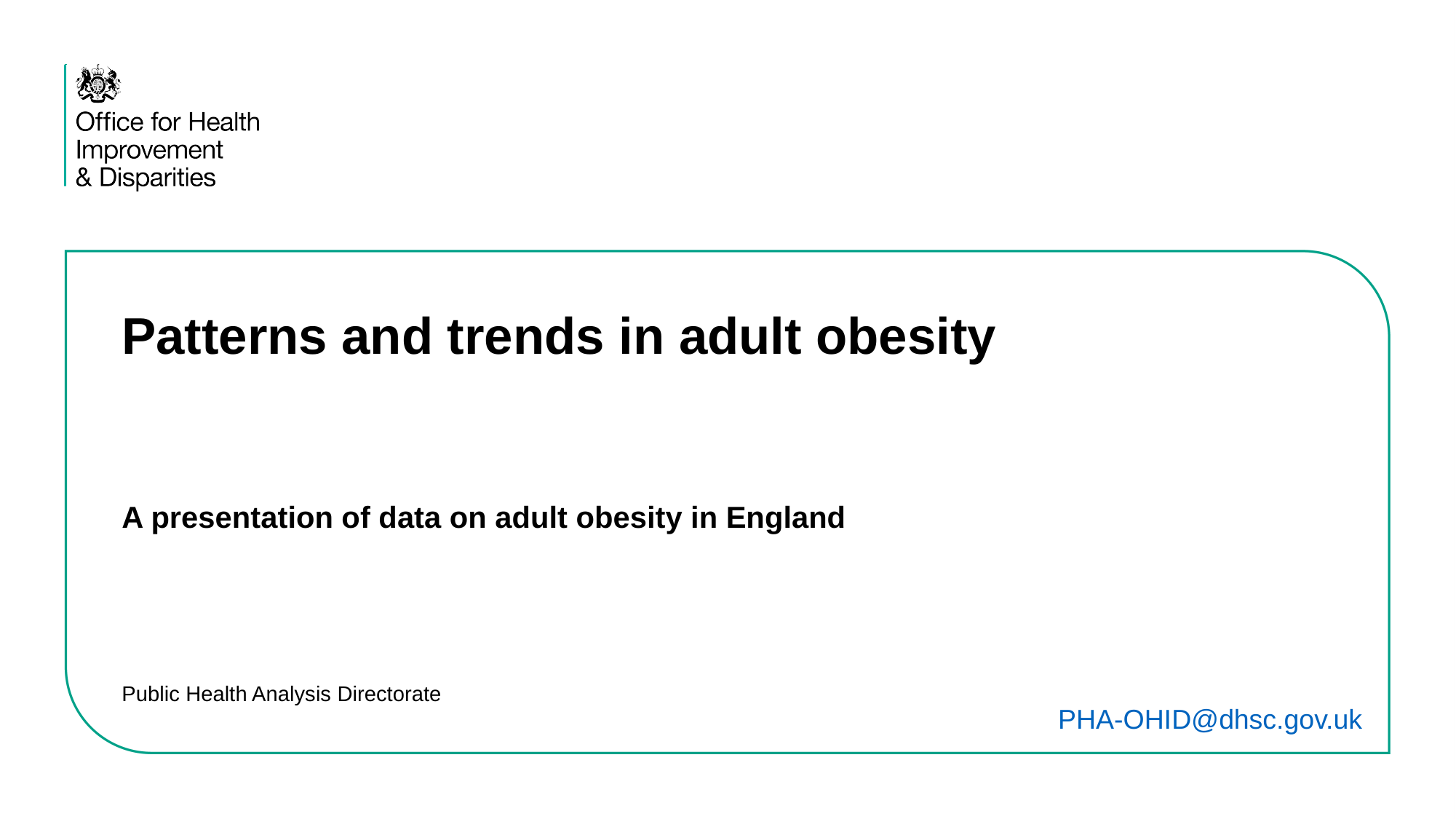

# Patterns and trends in adult obesity
A presentation of data on adult obesity in England
Public Health Analysis Directorate
PHA-OHID@dhsc.gov.uk